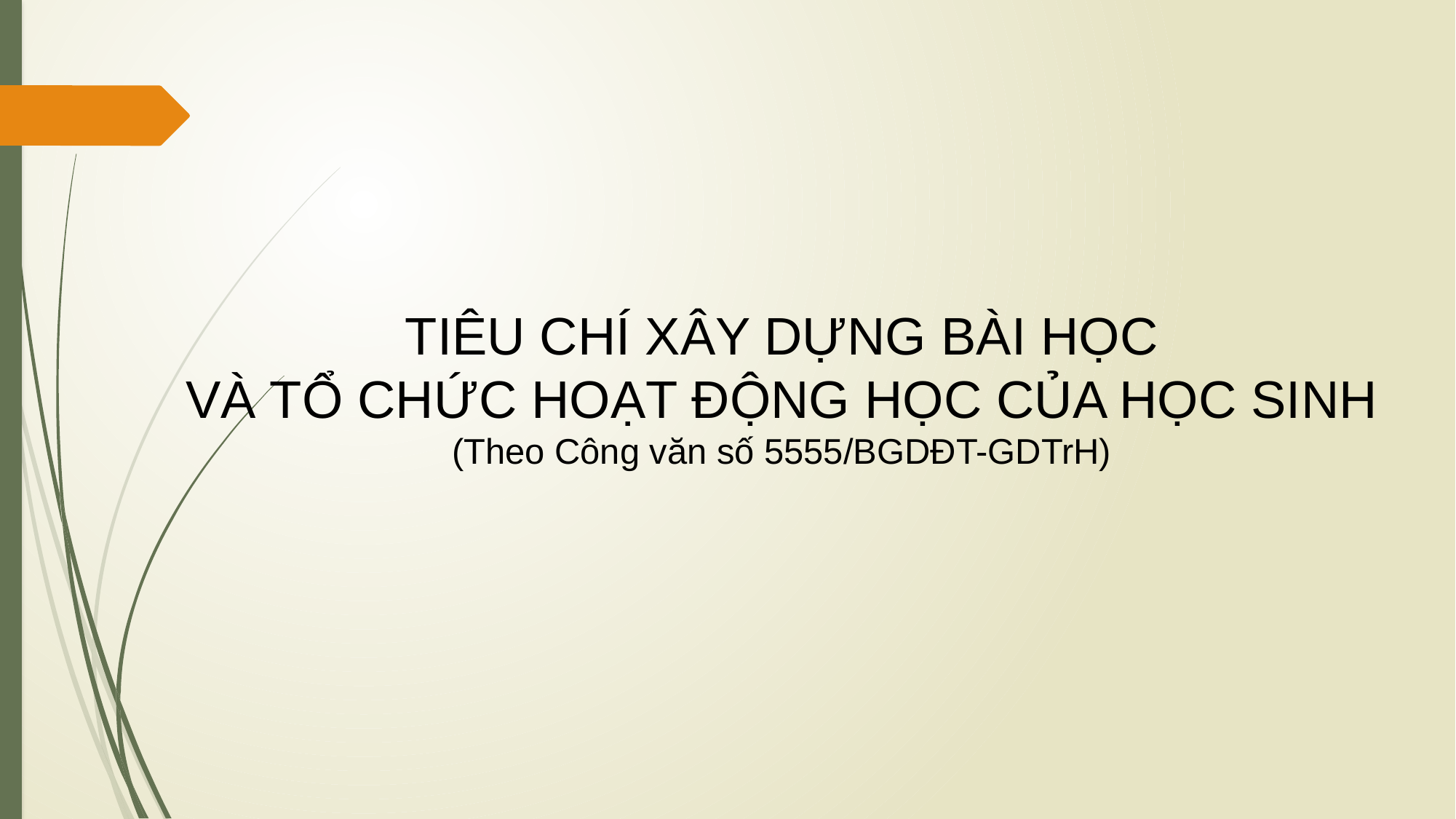

# TIÊU CHÍ XÂY DỰNG BÀI HỌC VÀ TỔ CHỨC HOẠT ĐỘNG HỌC CỦA HỌC SINH (Theo Công văn số 5555/BGDĐT-GDTrH)